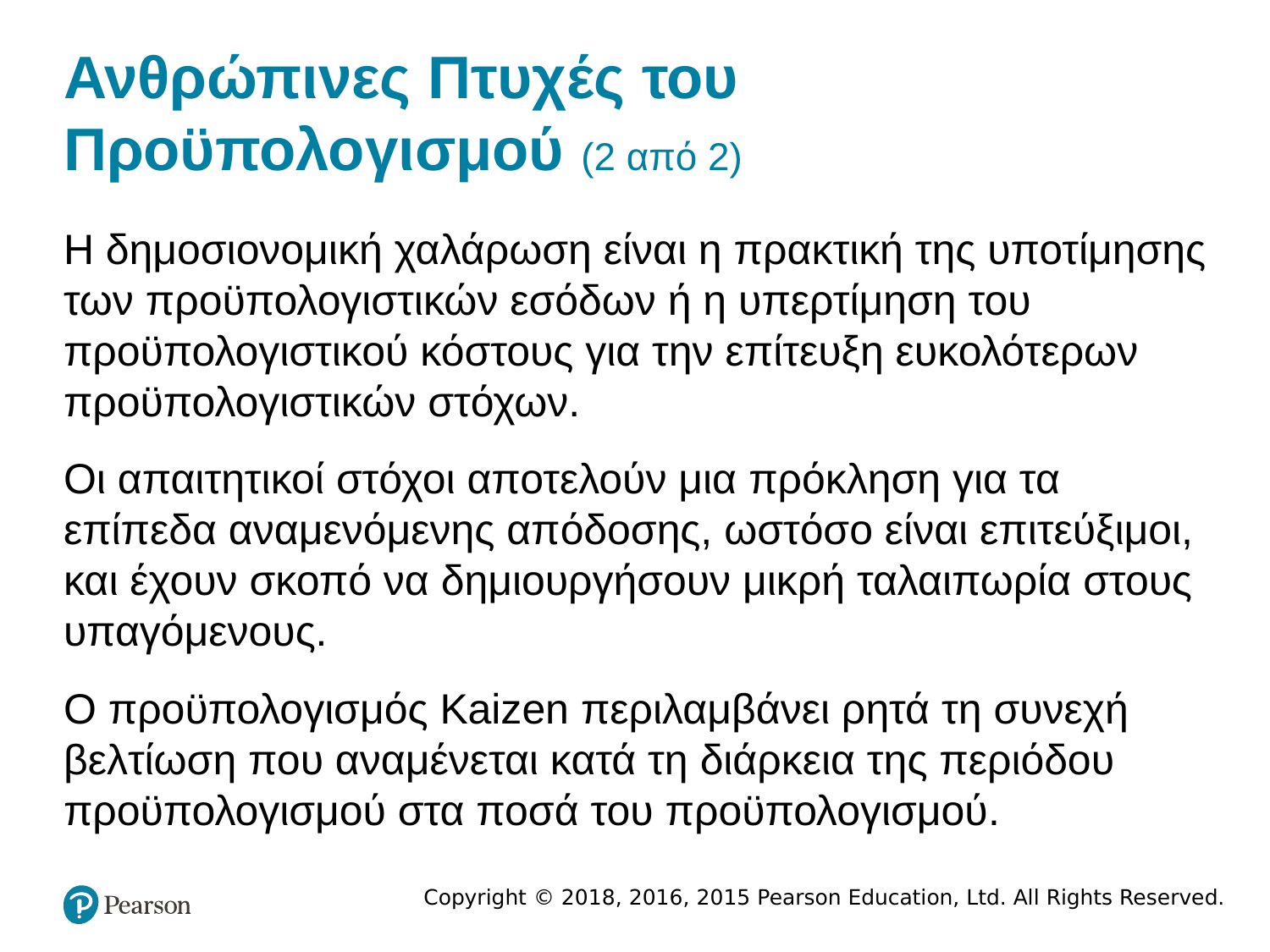

# Ανθρώπινες Πτυχές του Προϋπολογισμού (2 από 2)
Η δημοσιονομική χαλάρωση είναι η πρακτική της υποτίμησης των προϋπολογιστικών εσόδων ή η υπερτίμηση του προϋπολογιστικού κόστους για την επίτευξη ευκολότερων προϋπολογιστικών στόχων.
Οι απαιτητικοί στόχοι αποτελούν μια πρόκληση για τα επίπεδα αναμενόμενης απόδοσης, ωστόσο είναι επιτεύξιμοι, και έχουν σκοπό να δημιουργήσουν μικρή ταλαιπωρία στους υπαγόμενους.
Ο προϋπολογισμός Kaizen περιλαμβάνει ρητά τη συνεχή βελτίωση που αναμένεται κατά τη διάρκεια της περιόδου προϋπολογισμού στα ποσά του προϋπολογισμού.